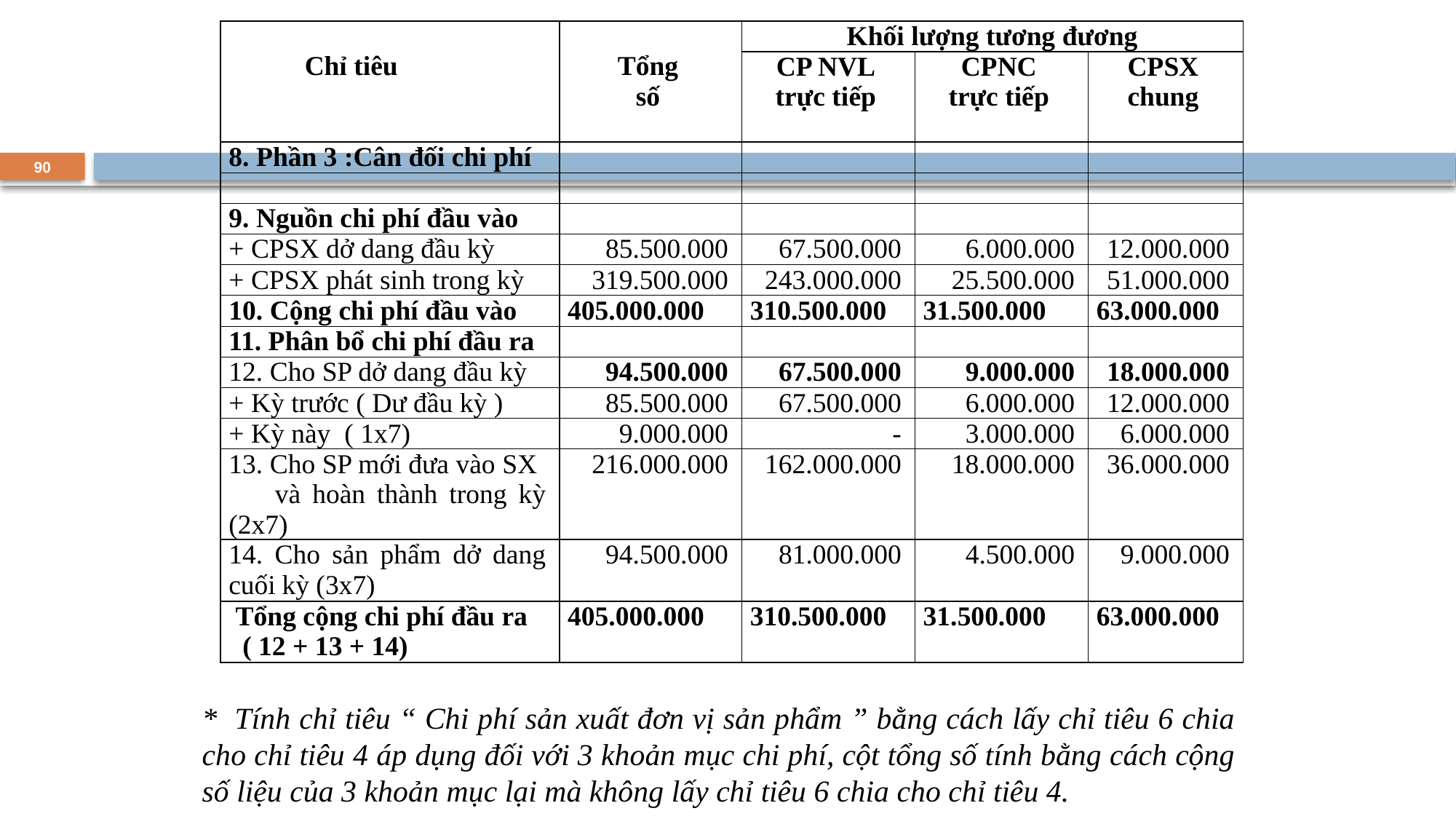

| Chỉ tiêu | Tổng số | Khối lượng tương đương |  |  |
| --- | --- | --- | --- | --- |
|  |  | CP NVL trực tiếp | CPNC trực tiếp | CPSX chung |
| 8. Phần 3 :Cân đối chi phí |  |  |  |  |
|  |  |  |  |  |
| 9. Nguồn chi phí đầu vào |  |  |  |  |
| + CPSX dở dang đầu kỳ | 85.500.000 | 67.500.000 | 6.000.000 | 12.000.000 |
| + CPSX phát sinh trong kỳ | 319.500.000 | 243.000.000 | 25.500.000 | 51.000.000 |
| 10. Cộng chi phí đầu vào | 405.000.000 | 310.500.000 | 31.500.000 | 63.000.000 |
| 11. Phân bổ chi phí đầu ra |  |  |  |  |
| 12. Cho SP dở dang đầu kỳ | 94.500.000 | 67.500.000 | 9.000.000 | 18.000.000 |
| + Kỳ trước ( Dư đầu kỳ ) | 85.500.000 | 67.500.000 | 6.000.000 | 12.000.000 |
| + Kỳ này ( 1x7) | 9.000.000 | - | 3.000.000 | 6.000.000 |
| 13. Cho SP mới đưa vào SX và hoàn thành trong kỳ (2x7) | 216.000.000 | 162.000.000 | 18.000.000 | 36.000.000 |
| 14. Cho sản phẩm dở dang cuối kỳ (3x7) | 94.500.000 | 81.000.000 | 4.500.000 | 9.000.000 |
| Tổng cộng chi phí đầu ra ( 12 + 13 + 14) | 405.000.000 | 310.500.000 | 31.500.000 | 63.000.000 |
90
*  Tính chỉ tiêu “ Chi phí sản xuất đơn vị sản phẩm ” bằng cách lấy chỉ tiêu 6 chia cho chỉ tiêu 4 áp dụng đối với 3 khoản mục chi phí, cột tổng số tính bằng cách cộng số liệu của 3 khoản mục lại mà không lấy chỉ tiêu 6 chia cho chỉ tiêu 4.